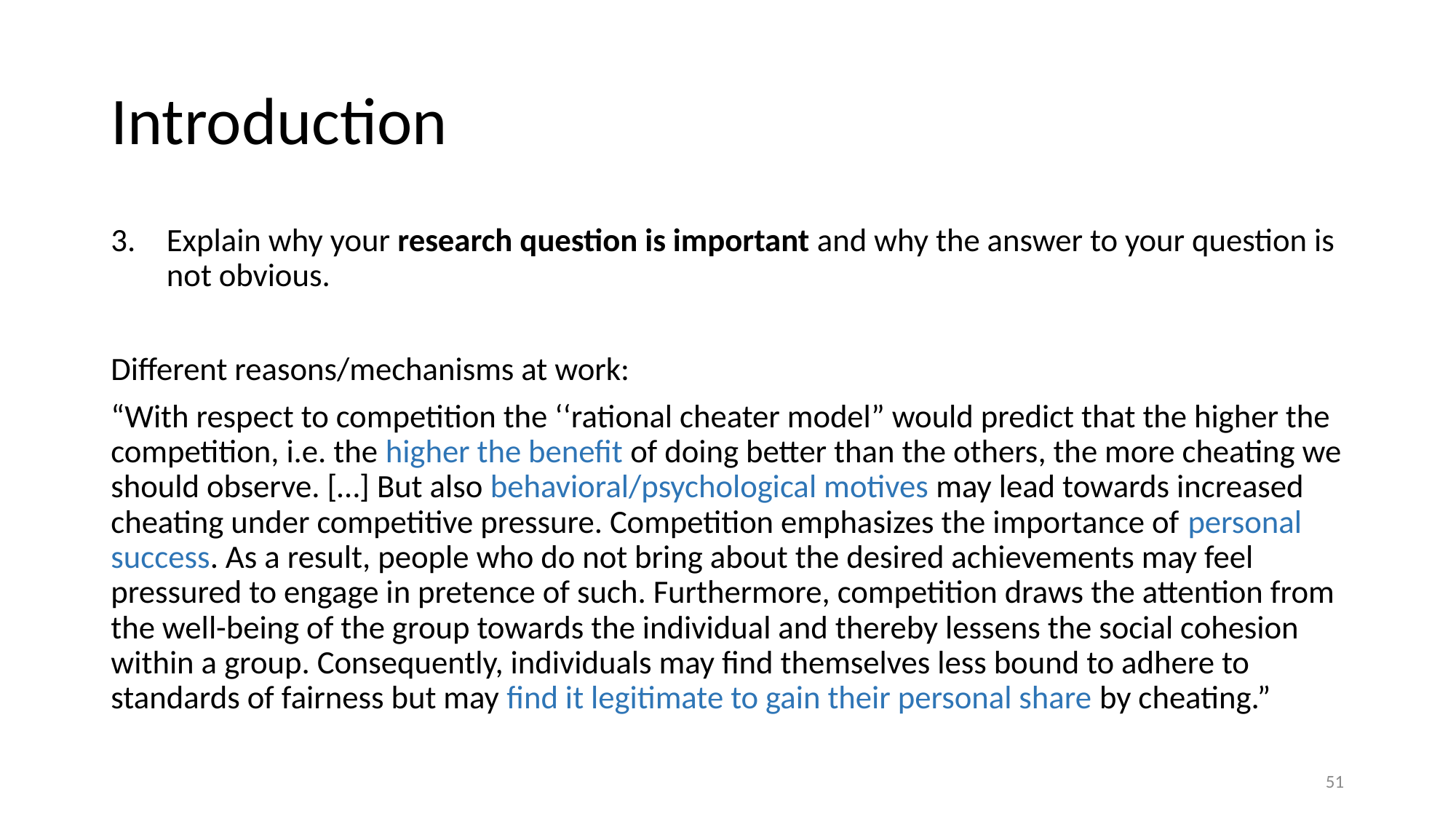

# Introduction
Explain why your research question is important and why the answer to your question is not obvious.

Different reasons/mechanisms at work:
“With respect to competition the ‘‘rational cheater model” would predict that the higher the competition, i.e. the higher the benefit of doing better than the others, the more cheating we should observe. […] But also behavioral/psychological motives may lead towards increased cheating under competitive pressure. Competition emphasizes the importance of personal success. As a result, people who do not bring about the desired achievements may feel pressured to engage in pretence of such. Furthermore, competition draws the attention from the well-being of the group towards the individual and thereby lessens the social cohesion within a group. Consequently, individuals may find themselves less bound to adhere to standards of fairness but may find it legitimate to gain their personal share by cheating.”

51